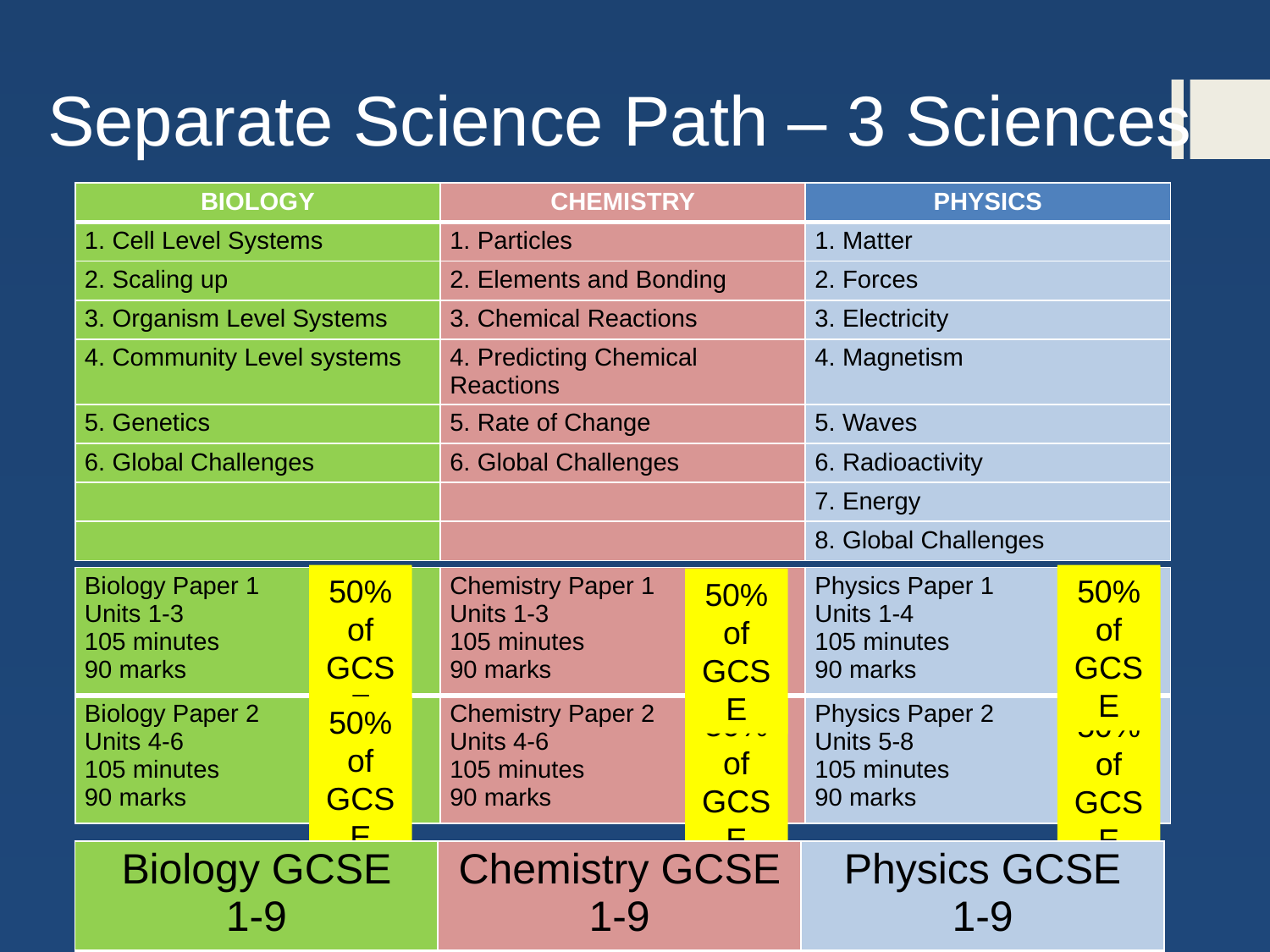

# Separate Science Path – 3 Sciences
| BIOLOGY | CHEMISTRY | PHYSICS |
| --- | --- | --- |
| 1. Cell Level Systems | 1. Particles | 1. Matter |
| 2. Scaling up | 2. Elements and Bonding | 2. Forces |
| 3. Organism Level Systems | 3. Chemical Reactions | 3. Electricity |
| 4. Community Level systems | 4. Predicting Chemical Reactions | 4. Magnetism |
| 5. Genetics | 5. Rate of Change | 5. Waves |
| 6. Global Challenges | 6. Global Challenges | 6. Radioactivity |
|  |  | 7. Energy |
|  |  | 8. Global Challenges |
50% of GCSE
50% of GCSE
50% of GCSE
50% of GCSE
| Biology Paper 1 Units 1-3 105 minutes 90 marks | Chemistry Paper 1 Units 1-3 105 minutes 90 marks | Physics Paper 1 Units 1-4 105 minutes 90 marks |
| --- | --- | --- |
| Biology Paper 2 Units 4-6 105 minutes 90 marks | Chemistry Paper 2 Units 4-6 105 minutes 90 marks | Physics Paper 2 Units 5-8 105 minutes 90 marks |
50% of GCSE
50% of GCSE
50% of GCSE
50% of GCSE
50% of GCSE
50% of GCSE
50% of GCSE
| Biology GCSE 1-9 | Chemistry GCSE 1-9 | Physics GCSE 1-9 |
| --- | --- | --- |